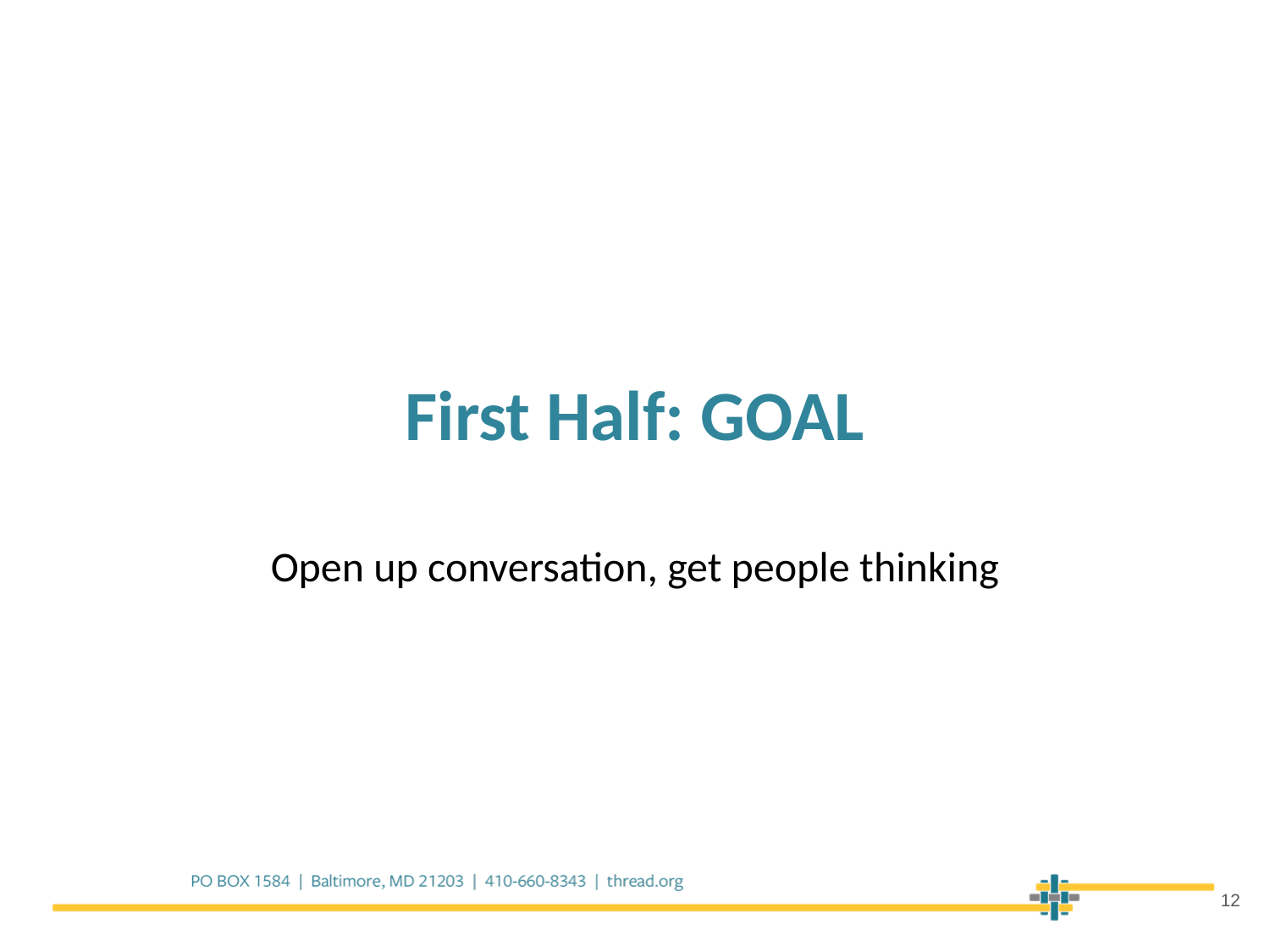

First Half: GOAL

Open up conversation, get people thinking
12